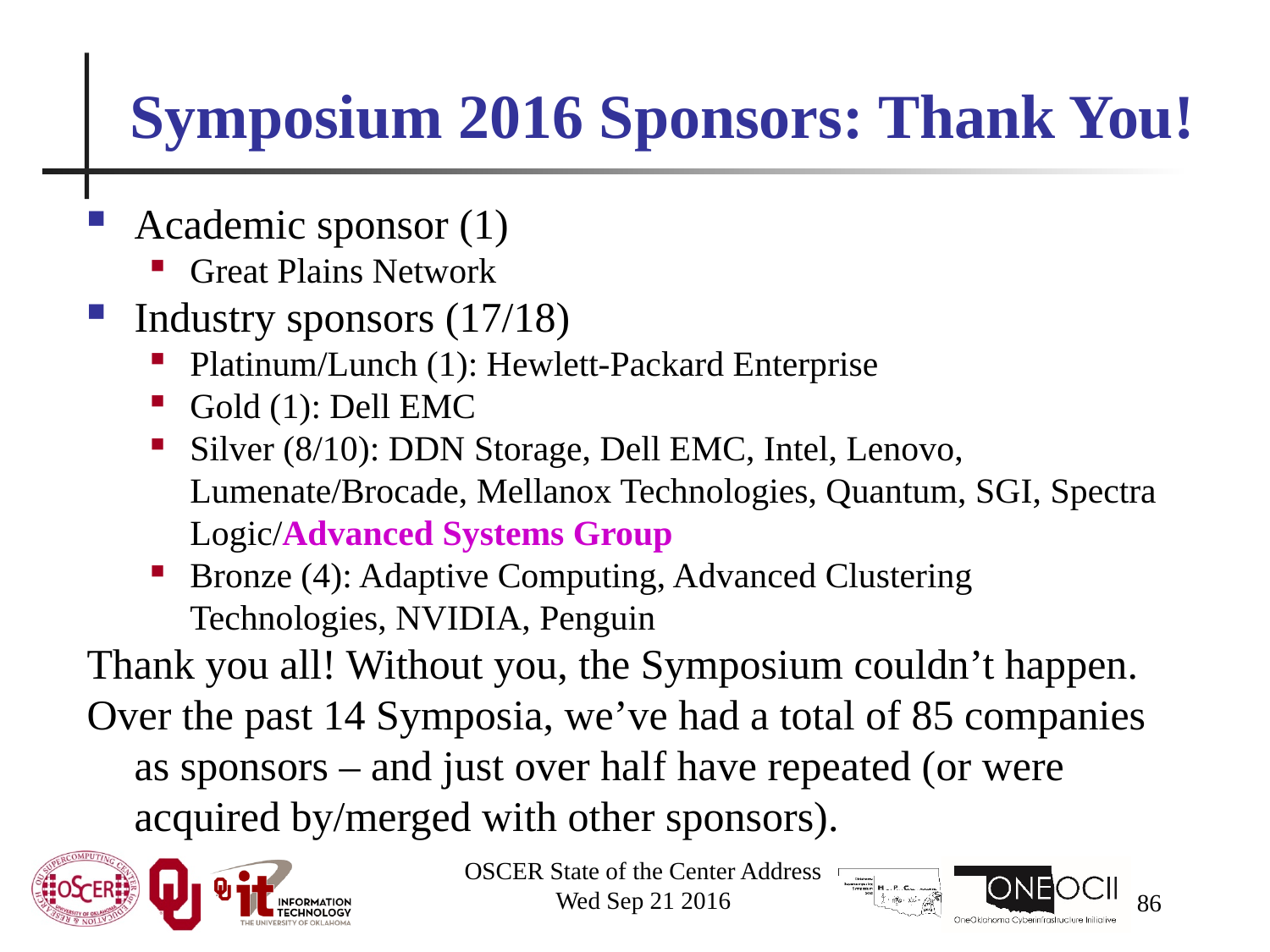

# Symposium 2016 Sponsors: Thank You!
Academic sponsor (1)
Great Plains Network
Industry sponsors (17/18)
Platinum/Lunch (1): Hewlett-Packard Enterprise
Gold (1): Dell EMC
Silver (8/10): DDN Storage, Dell EMC, Intel, Lenovo, Lumenate/Brocade, Mellanox Technologies, Quantum, SGI, Spectra Logic/Advanced Systems Group
Bronze (4): Adaptive Computing, Advanced Clustering Technologies, NVIDIA, Penguin
Thank you all! Without you, the Symposium couldn’t happen.
Over the past 14 Symposia, we’ve had a total of 85 companies as sponsors – and just over half have repeated (or were acquired by/merged with other sponsors).
OSCER State of the Center Address
Wed Sep 21 2016
86